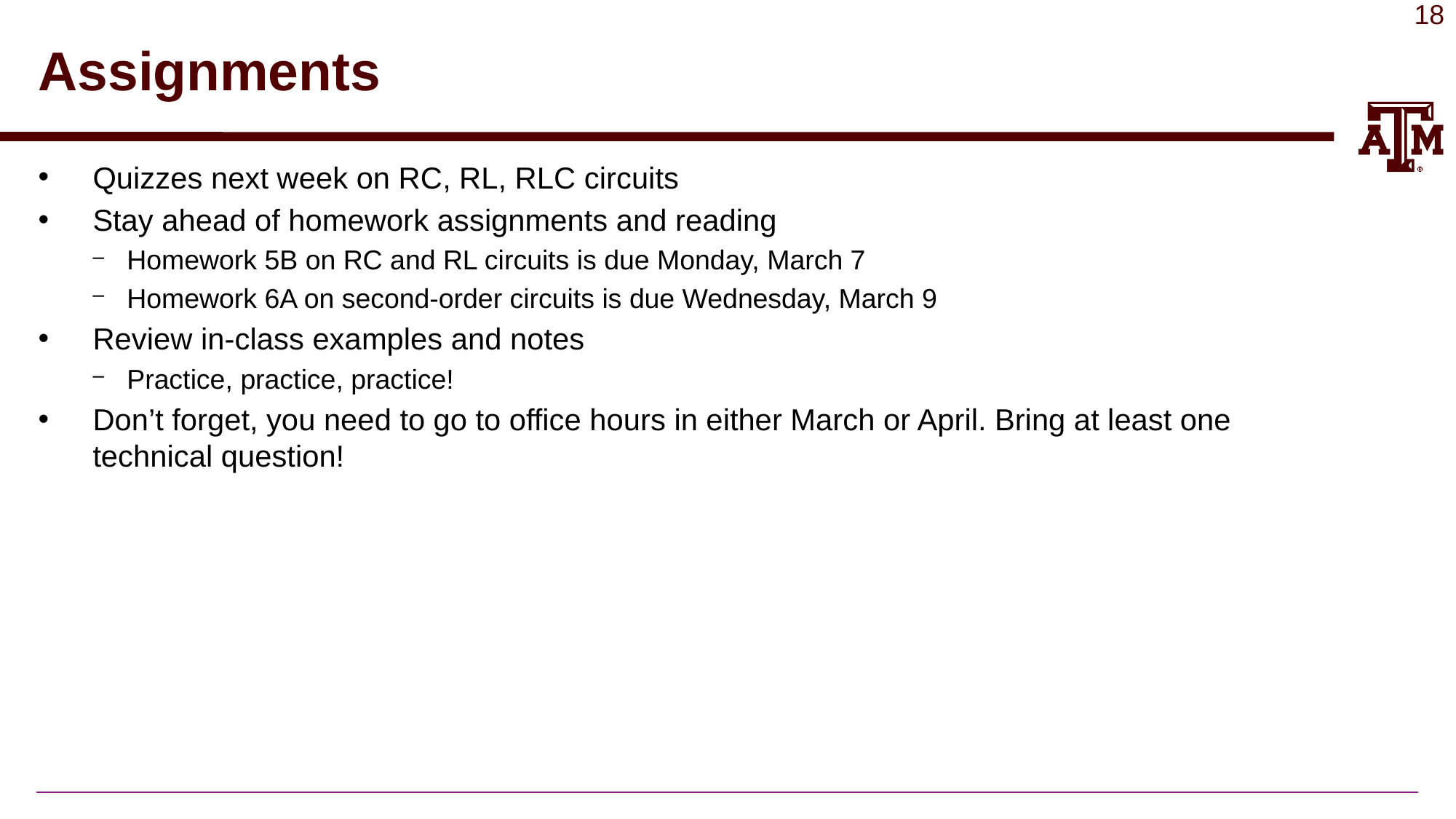

# Assignments
Quizzes next week on RC, RL, RLC circuits
Stay ahead of homework assignments and reading
Homework 5B on RC and RL circuits is due Monday, March 7
Homework 6A on second-order circuits is due Wednesday, March 9
Review in-class examples and notes
Practice, practice, practice!
Don’t forget, you need to go to office hours in either March or April. Bring at least one technical question!